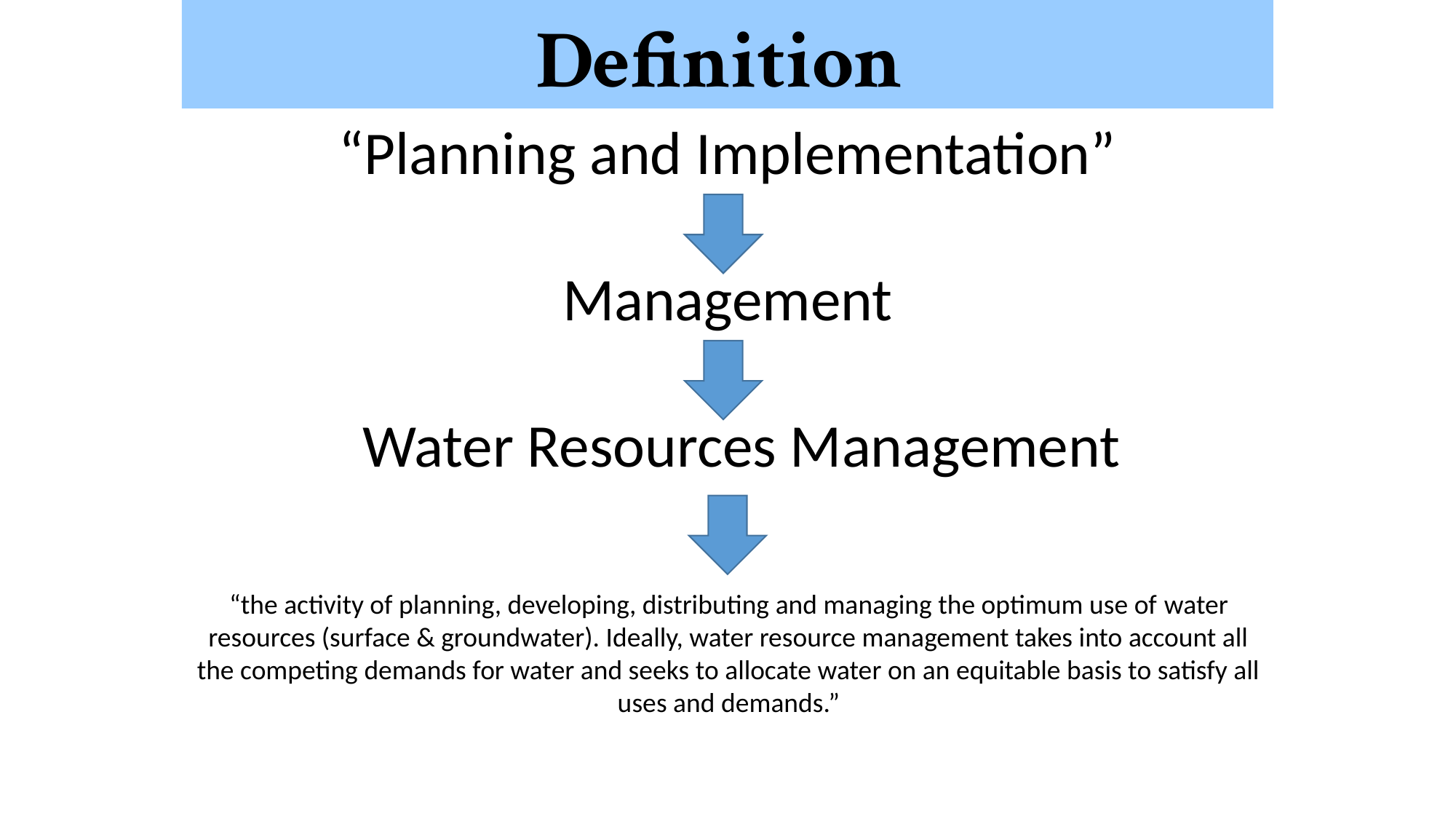

Definition
# Focus Areas
“Planning and Implementation”

Management

Water Resources Management

“the activity of planning, developing, distributing and managing the optimum use of water resources (surface & groundwater). Ideally, water resource management takes into account all the competing demands for water and seeks to allocate water on an equitable basis to satisfy all uses and demands.”